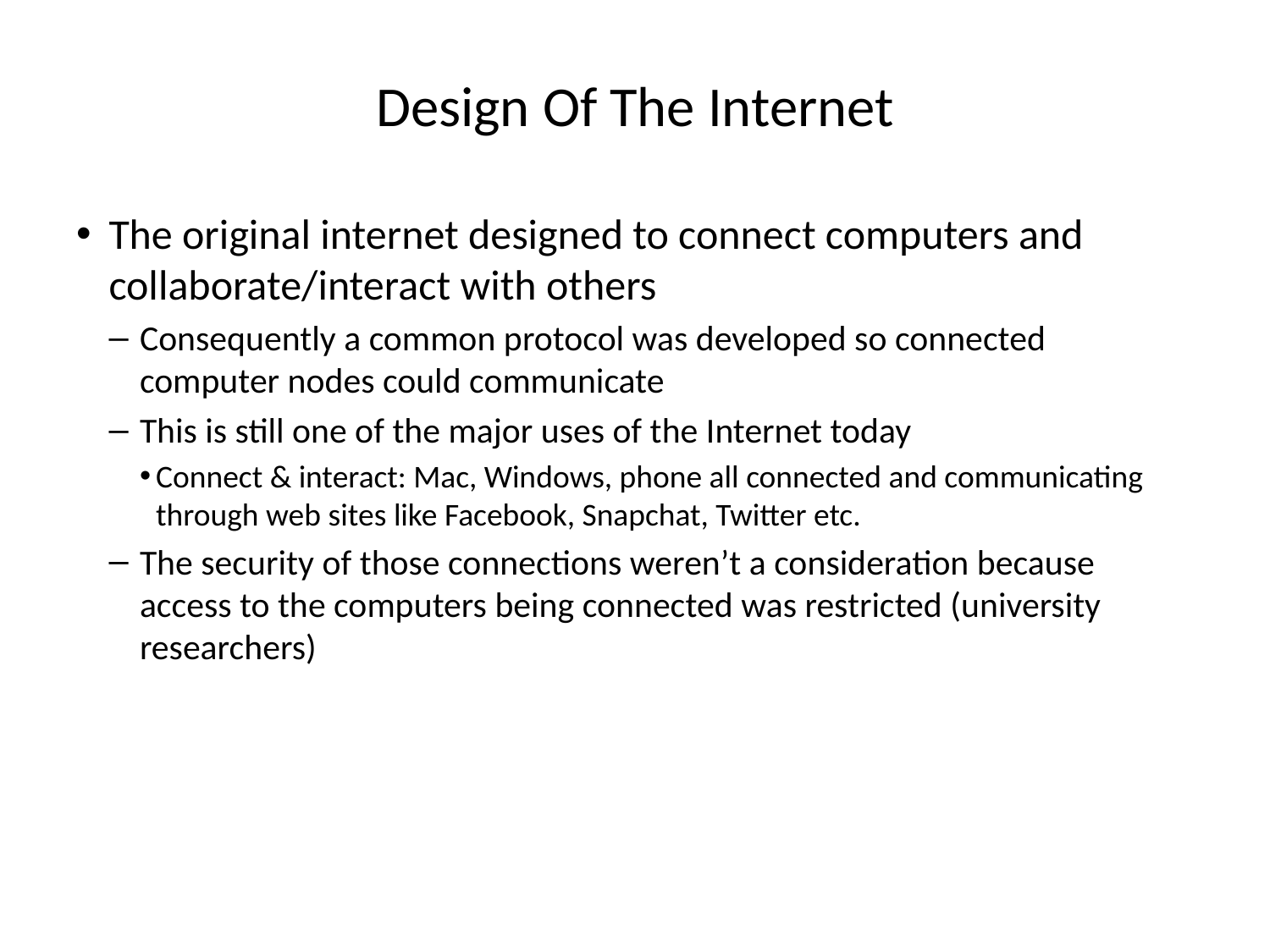

# Design Of The Internet
The original internet designed to connect computers and collaborate/interact with others
Consequently a common protocol was developed so connected computer nodes could communicate
This is still one of the major uses of the Internet today
Connect & interact: Mac, Windows, phone all connected and communicating through web sites like Facebook, Snapchat, Twitter etc.
The security of those connections weren’t a consideration because access to the computers being connected was restricted (university researchers)